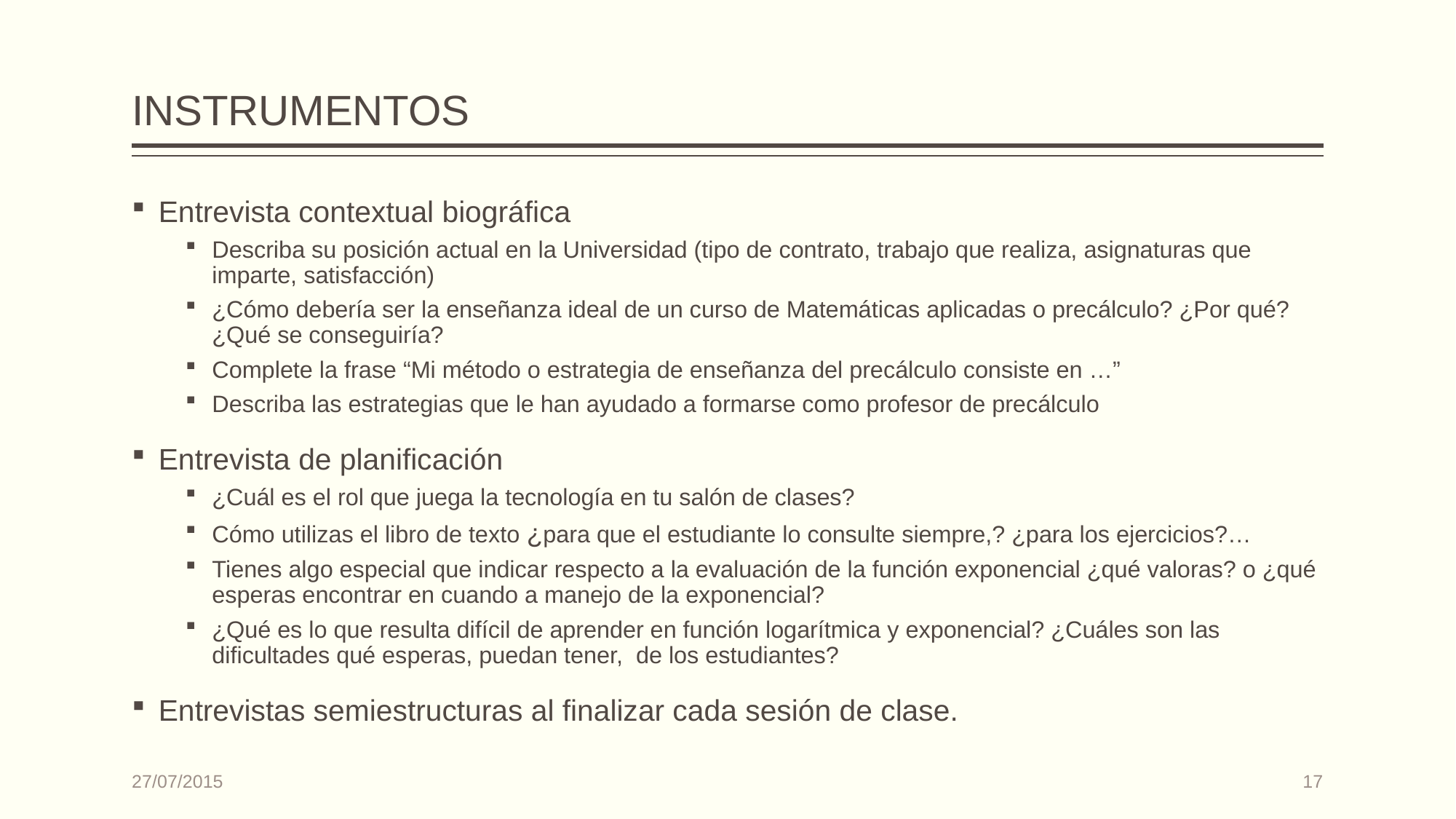

# INSTRUMENTOS
Entrevista contextual biográfica
Describa su posición actual en la Universidad (tipo de contrato, trabajo que realiza, asignaturas que imparte, satisfacción)
¿Cómo debería ser la enseñanza ideal de un curso de Matemáticas aplicadas o precálculo? ¿Por qué? ¿Qué se conseguiría?
Complete la frase “Mi método o estrategia de enseñanza del precálculo consiste en …”
Describa las estrategias que le han ayudado a formarse como profesor de precálculo
Entrevista de planificación
¿Cuál es el rol que juega la tecnología en tu salón de clases?
Cómo utilizas el libro de texto ¿para que el estudiante lo consulte siempre,? ¿para los ejercicios?…
Tienes algo especial que indicar respecto a la evaluación de la función exponencial ¿qué valoras? o ¿qué esperas encontrar en cuando a manejo de la exponencial?
¿Qué es lo que resulta difícil de aprender en función logarítmica y exponencial? ¿Cuáles son las dificultades qué esperas, puedan tener,  de los estudiantes?
Entrevistas semiestructuras al finalizar cada sesión de clase.
27/07/2015
17